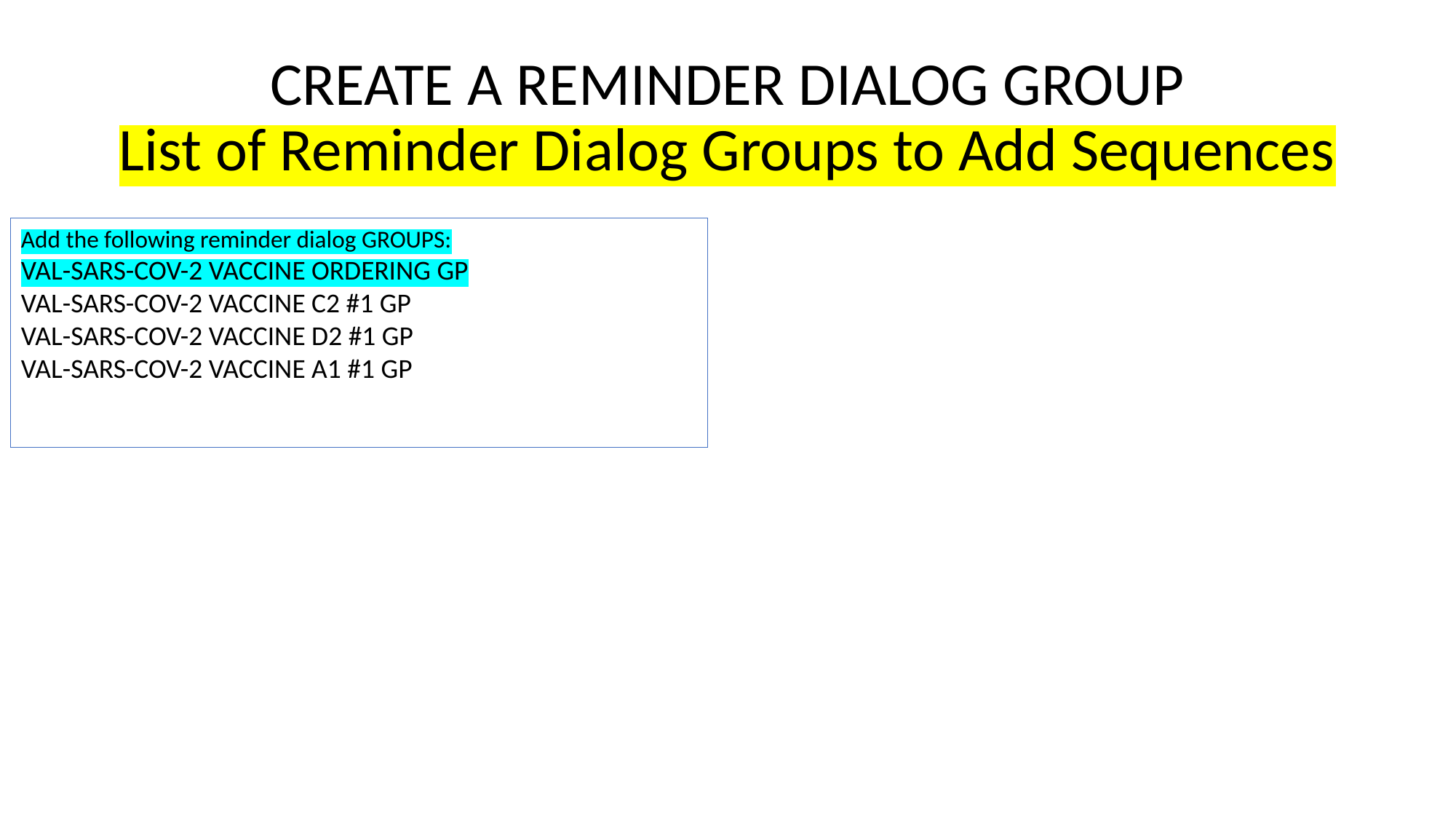

# CREATE A REMINDER DIALOG GROUP List of Reminder Dialog Groups to Add Sequences
Add the following reminder dialog GROUPS:
VAL-SARS-COV-2 VACCINE ORDERING GP
VAL-SARS-COV-2 VACCINE C2 #1 GP
VAL-SARS-COV-2 VACCINE D2 #1 GP
VAL-SARS-COV-2 VACCINE A1 #1 GP